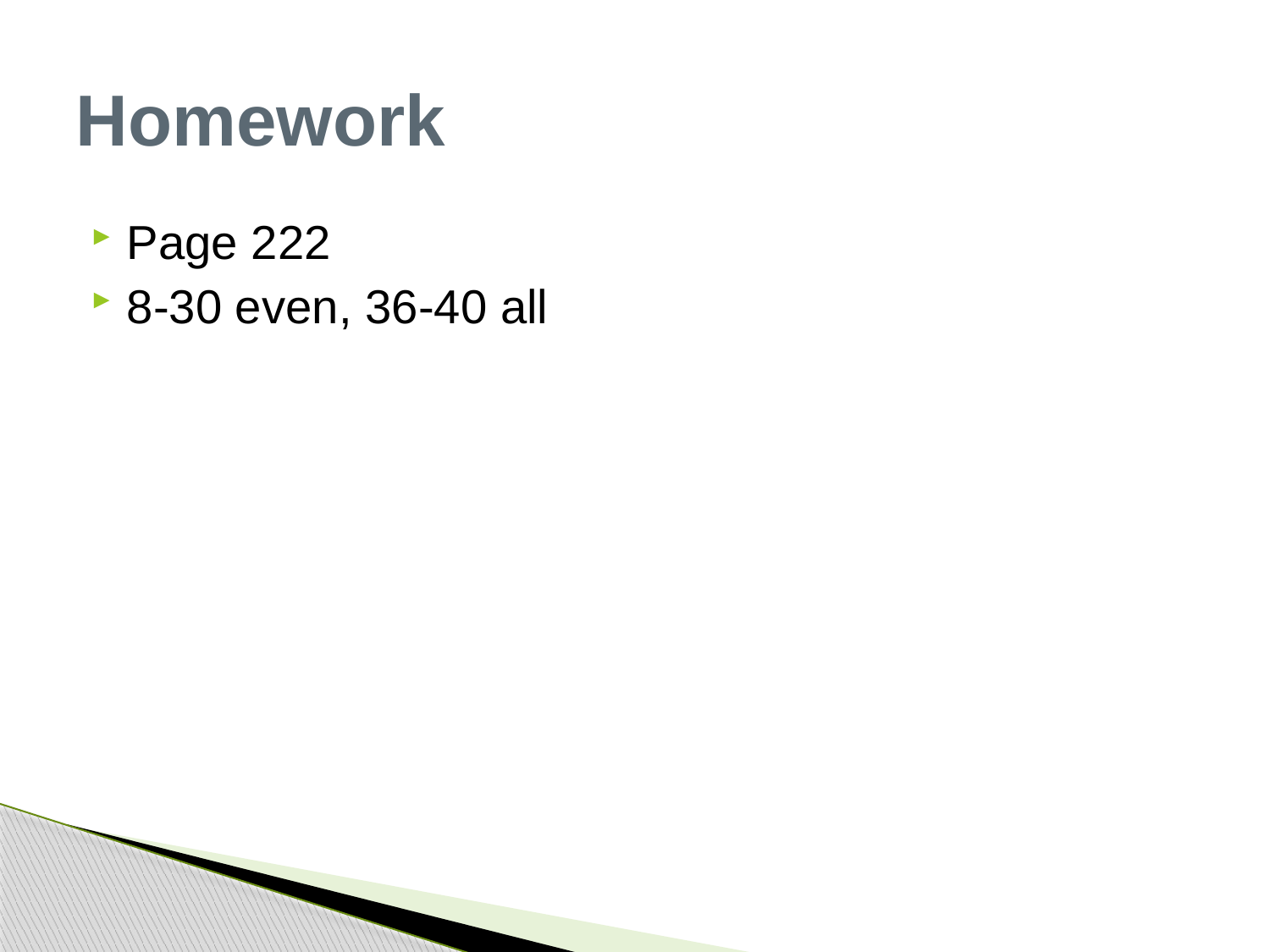

# Homework
Page 222
8-30 even, 36-40 all